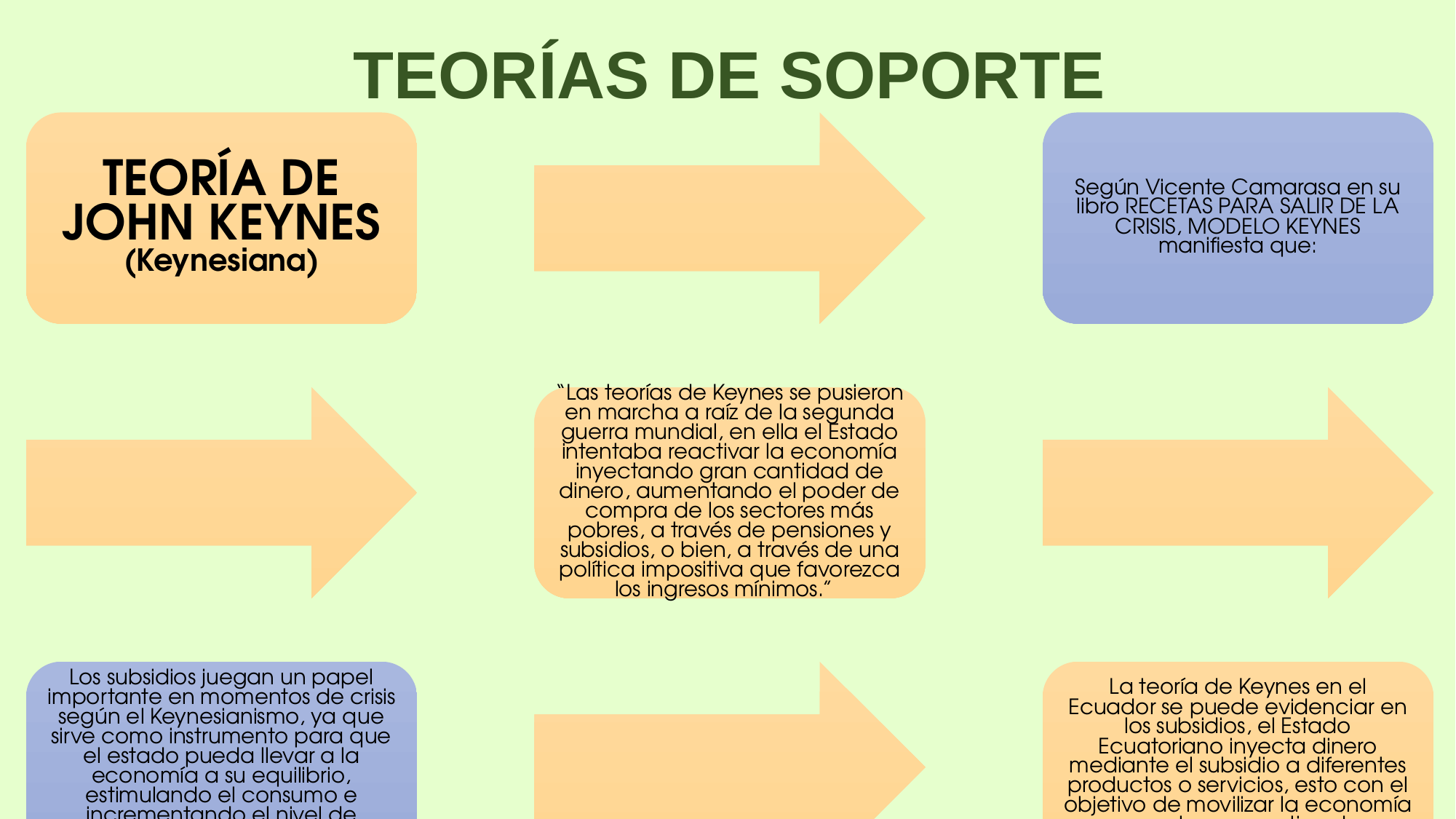

# TEORÍAS DE SOPORTE
Según Vicente Camarasa en su libro RECETAS PARA SALIR DE LA CRISIS, MODELO KEYNES manifiesta que:
“Las teorías de Keynes se pusieron en marcha a raíz de la segunda guerra mundial, en ella el Estado intentaba reactivar la economía inyectando gran cantidad de dinero, aumentando el poder de compra de los sectores más pobres, a través de pensiones y subsidios, o bien, a través de una política impositiva que favorezca los ingresos mínimos.”